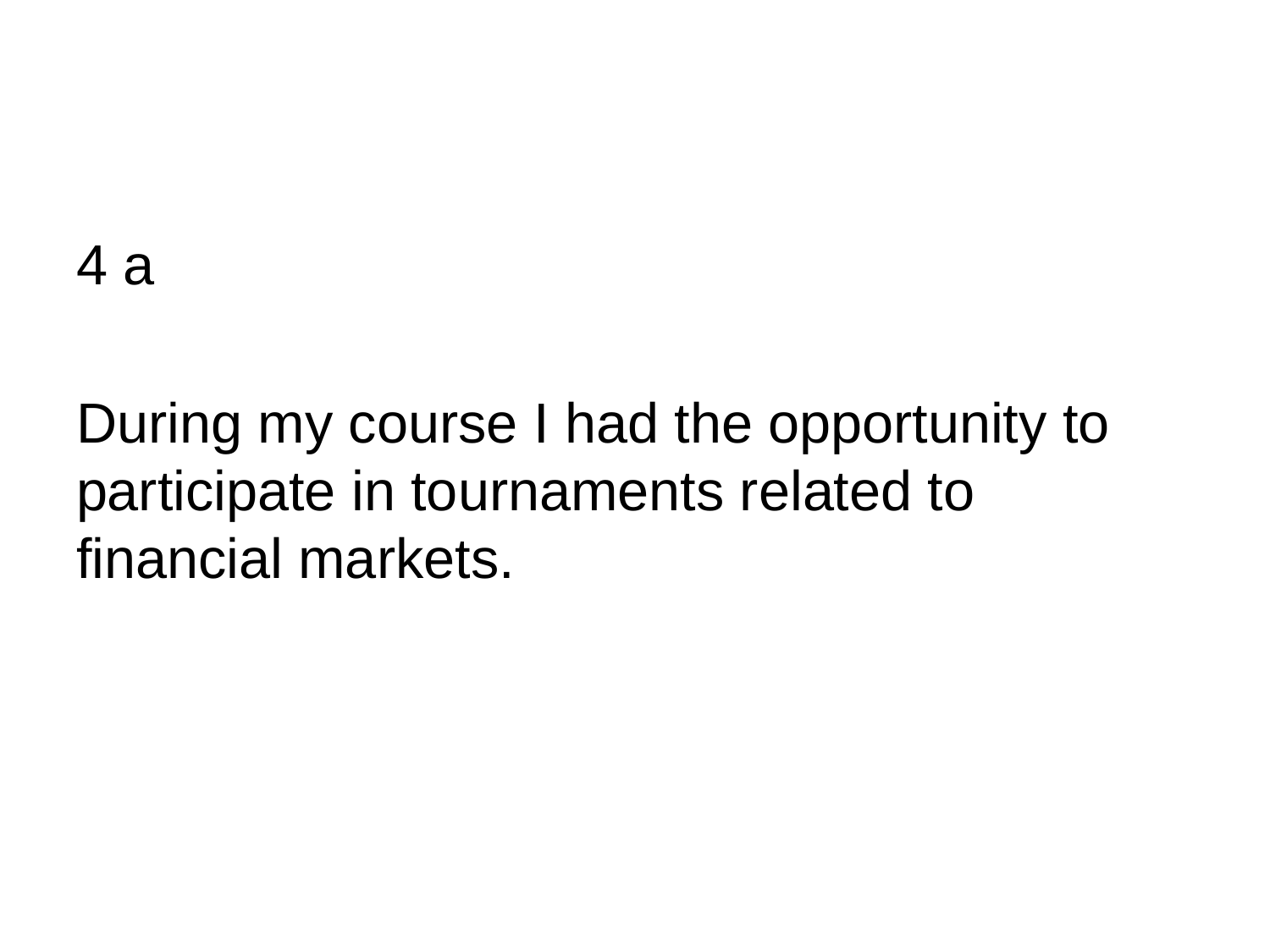

#
4 a

During my course I had the opportunity to participate in tournaments related to financial markets.